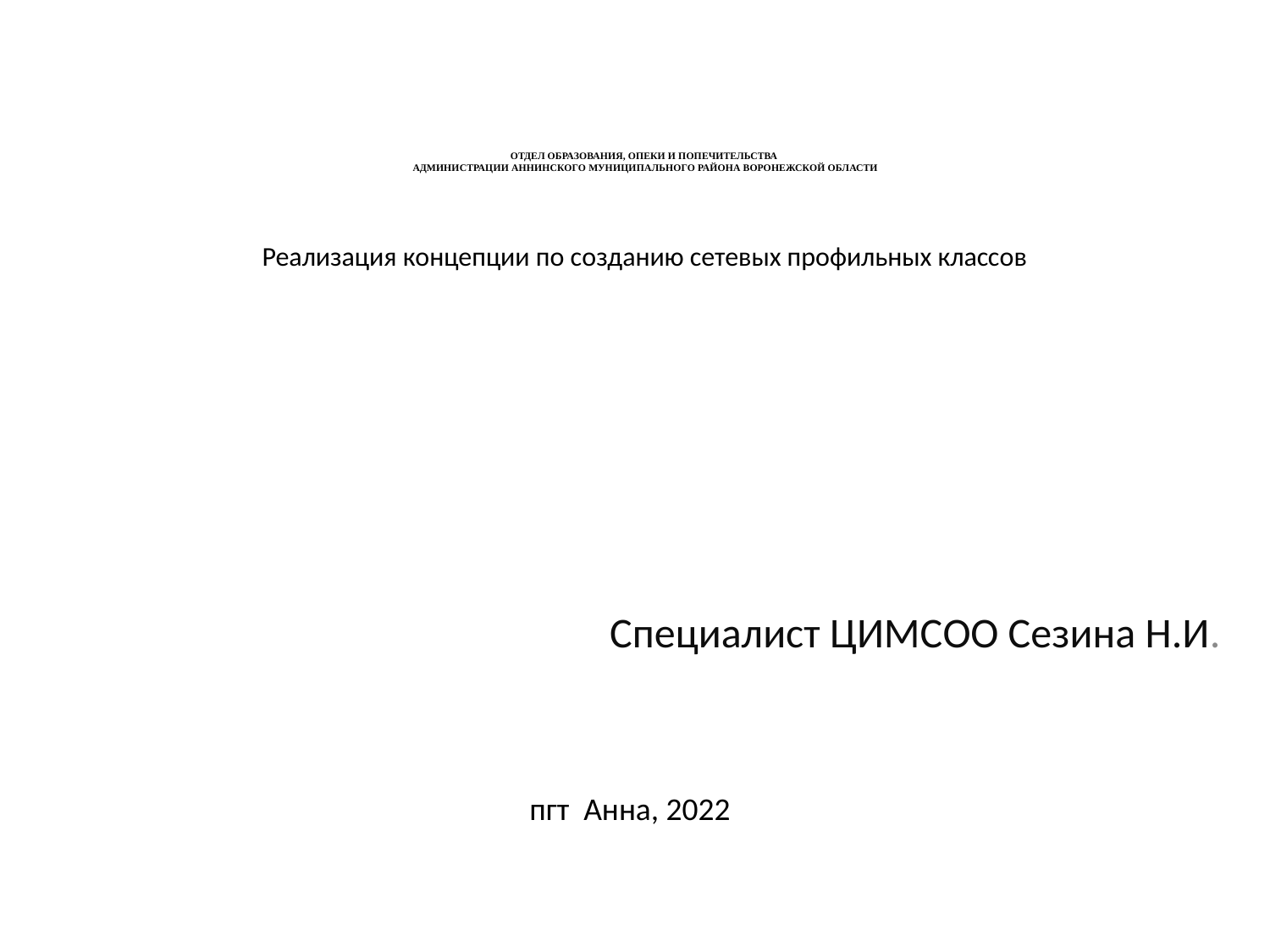

# ОТДЕЛ ОБРАЗОВАНИЯ, ОПЕКИ И ПОПЕЧИТЕЛЬСТВА АДМИНИСТРАЦИИ АННИНСКОГО МУНИЦИПАЛЬНОГО РАЙОНА ВОРОНЕЖСКОЙ ОБЛАСТИ Реализация концепции по созданию сетевых профильных классов

Специалист ЦИМСОО Сезина Н.И.
пгт  Анна, 2022